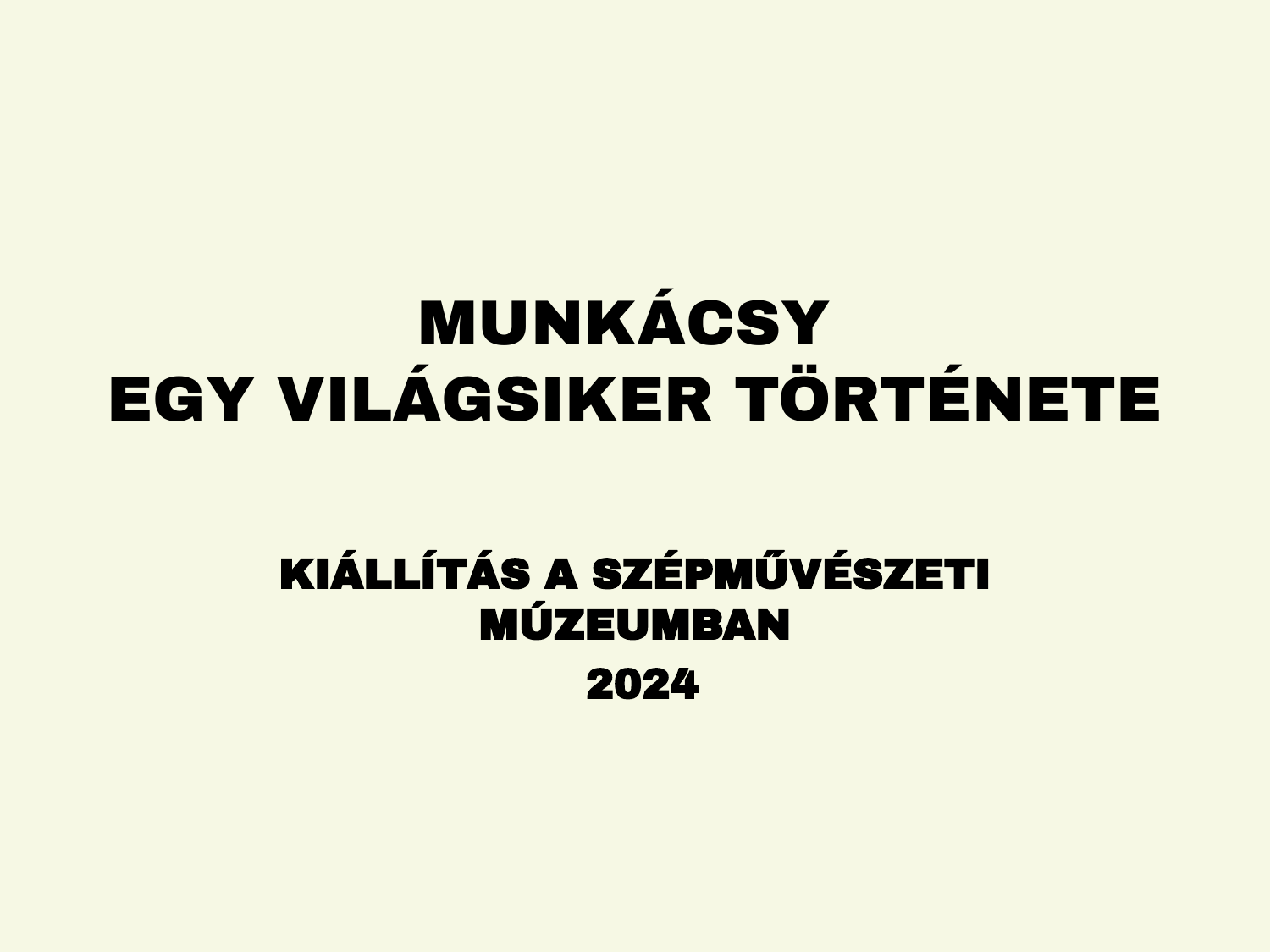

# MUNKÁCSY EGY VILÁGSIKER TÖRTÉNETE
KIÁLLÍTÁS A SZÉPMŰVÉSZETI MÚZEUMBAN
 2024